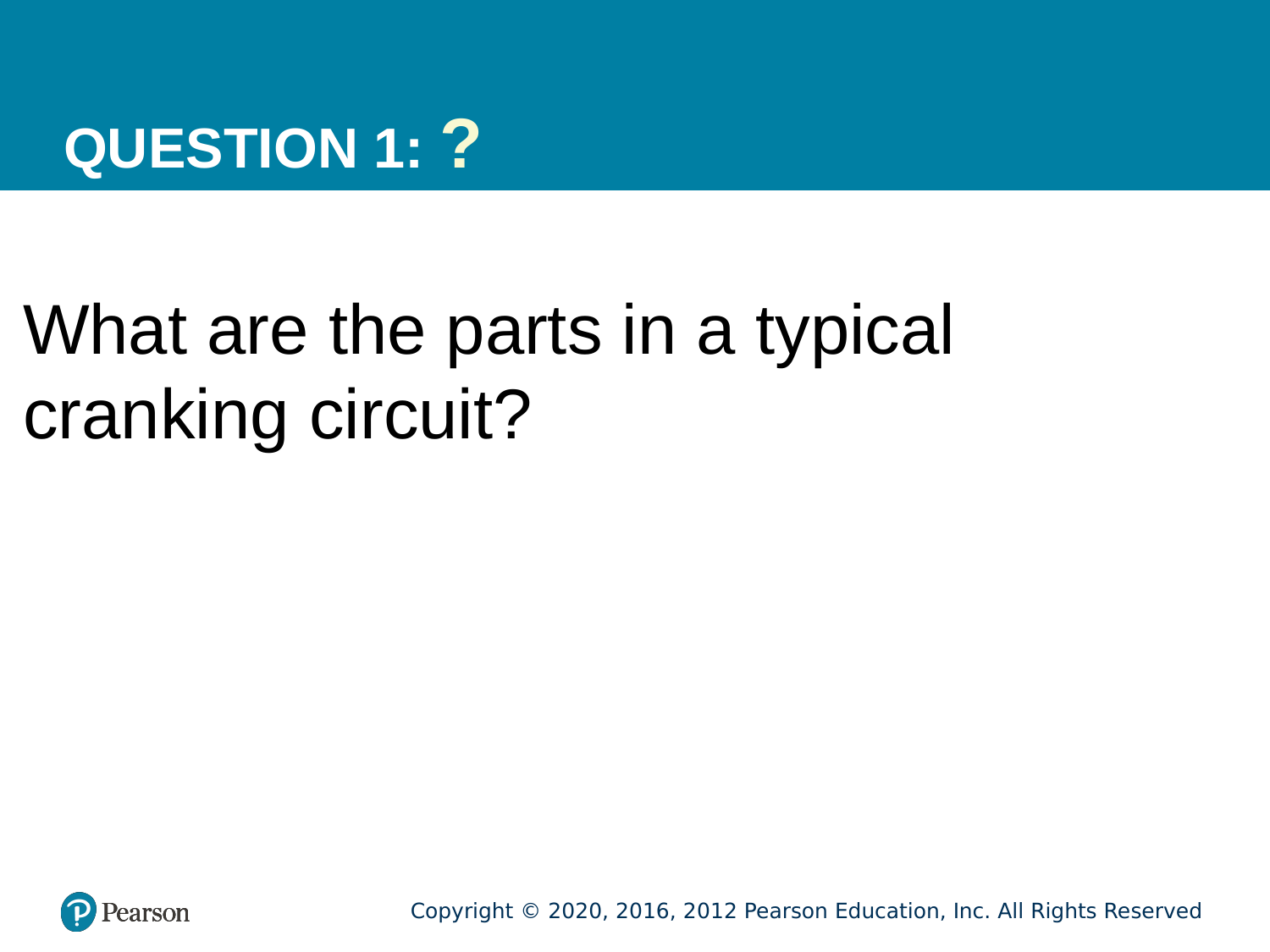

# QUESTION 1: ?
What are the parts in a typical cranking circuit?